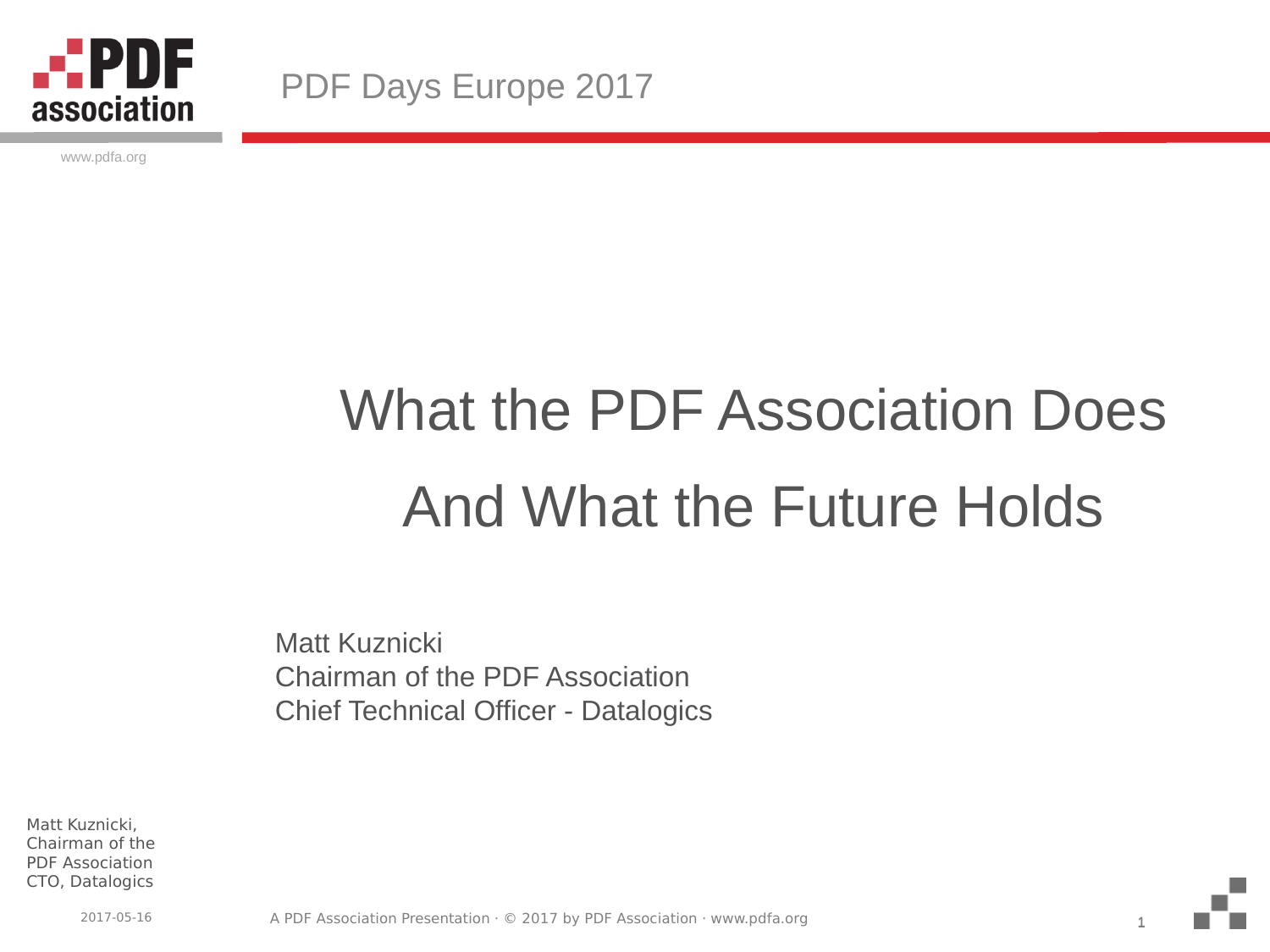

# PDF Days Europe 2017

What the PDF Association Does
And What the Future Holds

Matt Kuznicki
Chairman of the PDF Association
Chief Technical Officer - Datalogics
1
1